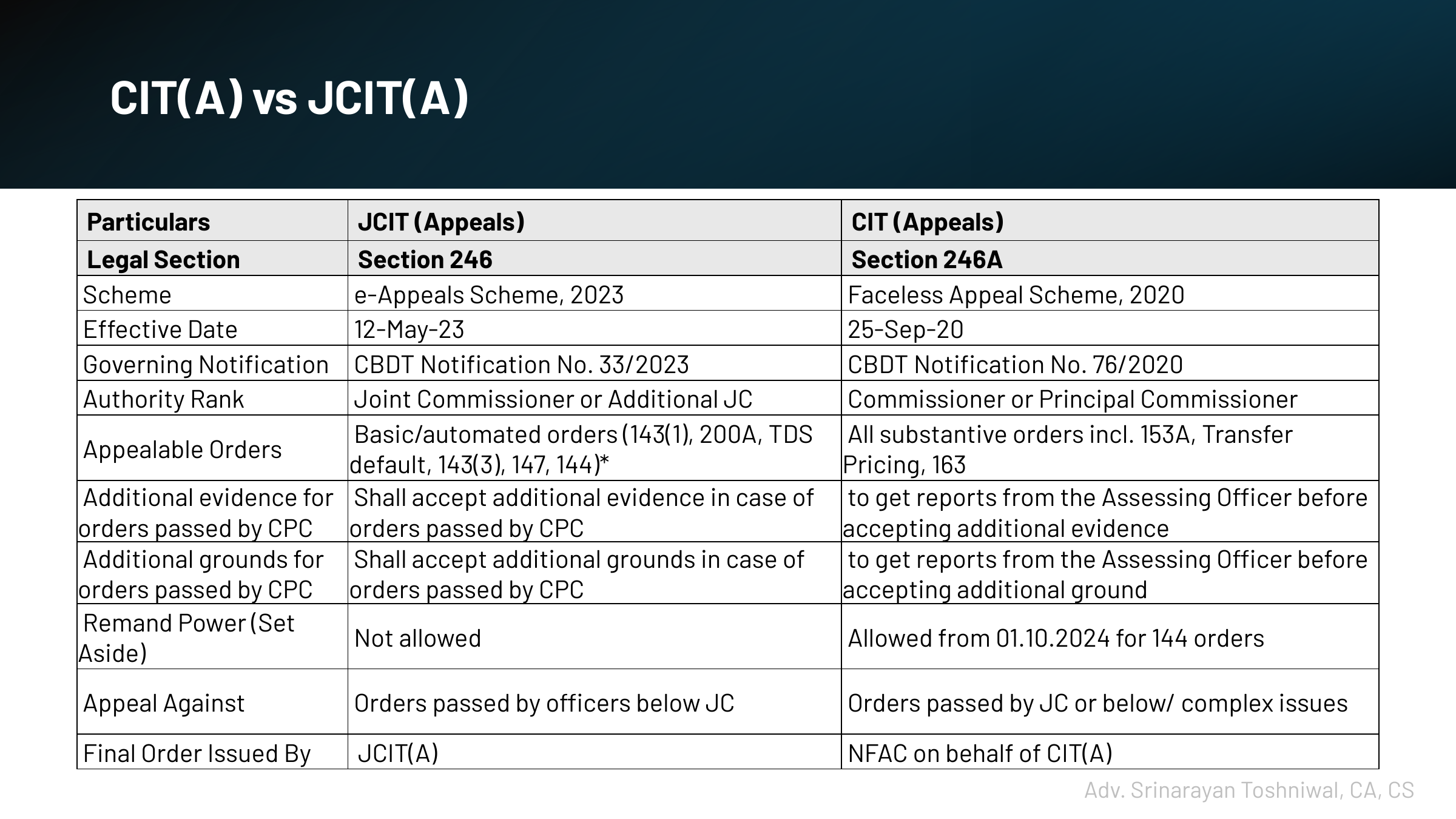

# CIT(A) vs JCIT(A)
| Particulars | JCIT (Appeals) | CIT (Appeals) |
| --- | --- | --- |
| Legal Section | Section 246 | Section 246A |
| Scheme | e-Appeals Scheme, 2023 | Faceless Appeal Scheme, 2020 |
| Effective Date | 12-May-23 | 25-Sep-20 |
| Governing Notification | CBDT Notification No. 33/2023 | CBDT Notification No. 76/2020 |
| Authority Rank | Joint Commissioner or Additional JC | Commissioner or Principal Commissioner |
| Appealable Orders | Basic/automated orders (143(1), 200A, TDS default, 143(3), 147, 144)\* | All substantive orders incl. 153A, Transfer Pricing, 163 |
| Additional evidence for orders passed by CPC | Shall accept additional evidence in case of orders passed by CPC | to get reports from the Assessing Officer before accepting additional evidence |
| Additional grounds for orders passed by CPC | Shall accept additional grounds in case of orders passed by CPC | to get reports from the Assessing Officer before accepting additional ground |
| Remand Power (Set Aside) | Not allowed | Allowed from 01.10.2024 for 144 orders |
| Appeal Against | Orders passed by officers below JC | Orders passed by JC or below/ complex issues |
| Final Order Issued By | JCIT(A) | NFAC on behalf of CIT(A) |
Adv. Srinarayan Toshniwal, CA, CS